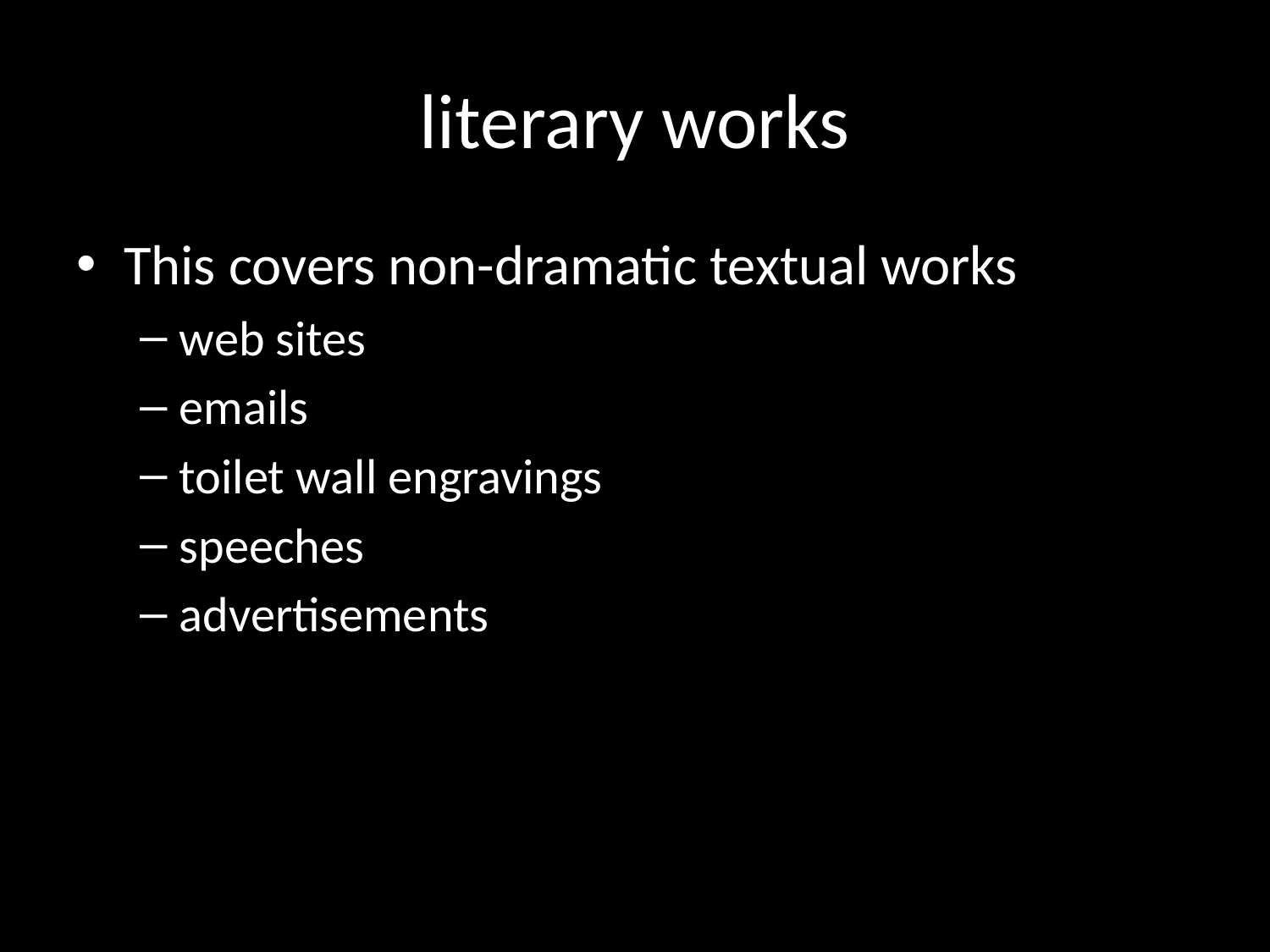

# literary works
This covers non-dramatic textual works
web sites
emails
toilet wall engravings
speeches
advertisements